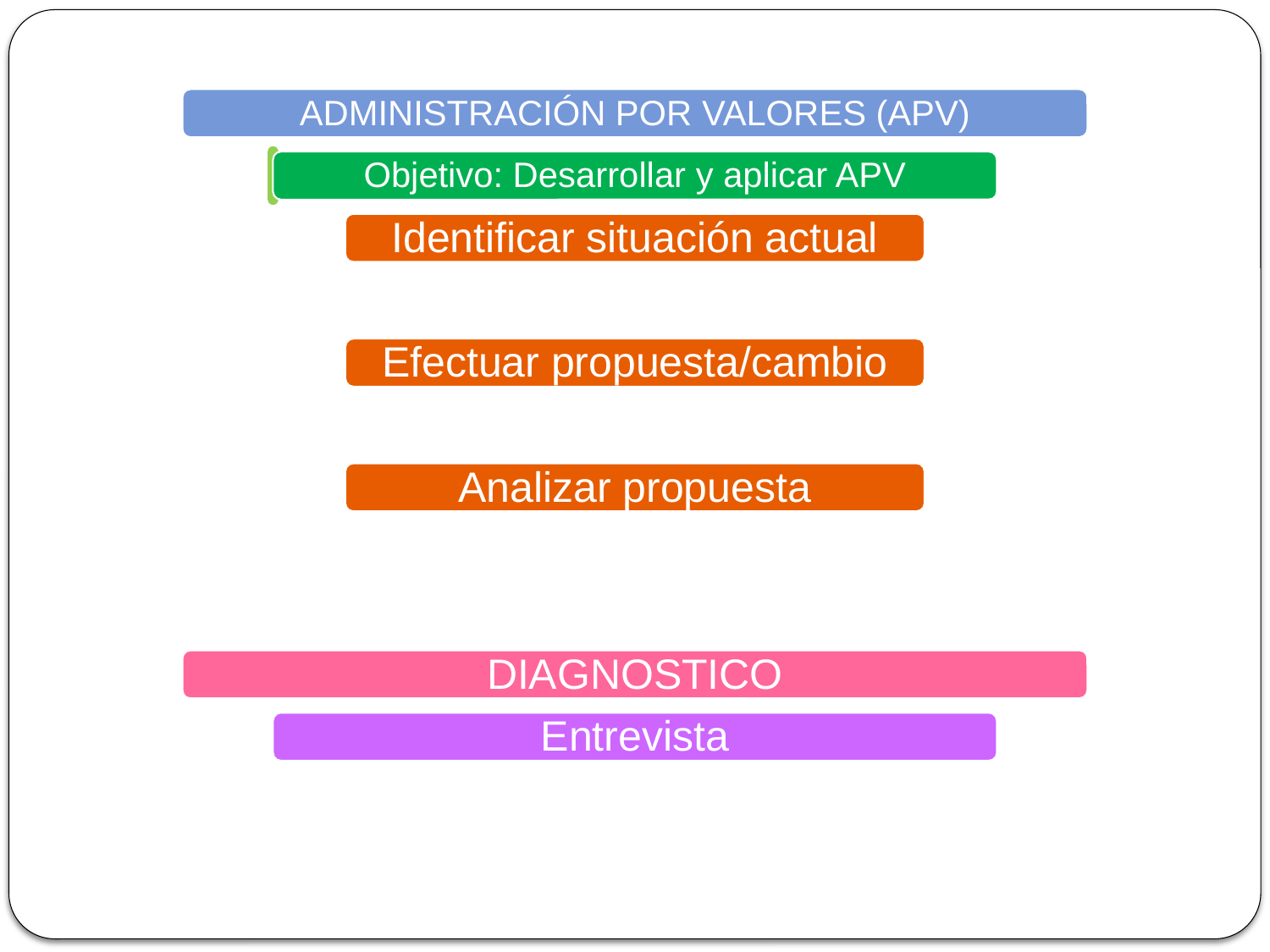

ADMINISTRACIÓN POR VALORES (APV)
Objetivo: Desarrollar y aplicar APV
Identificar situación actual
Efectuar propuesta/cambio
Analizar propuesta
DIAGNOSTICO
Entrevista